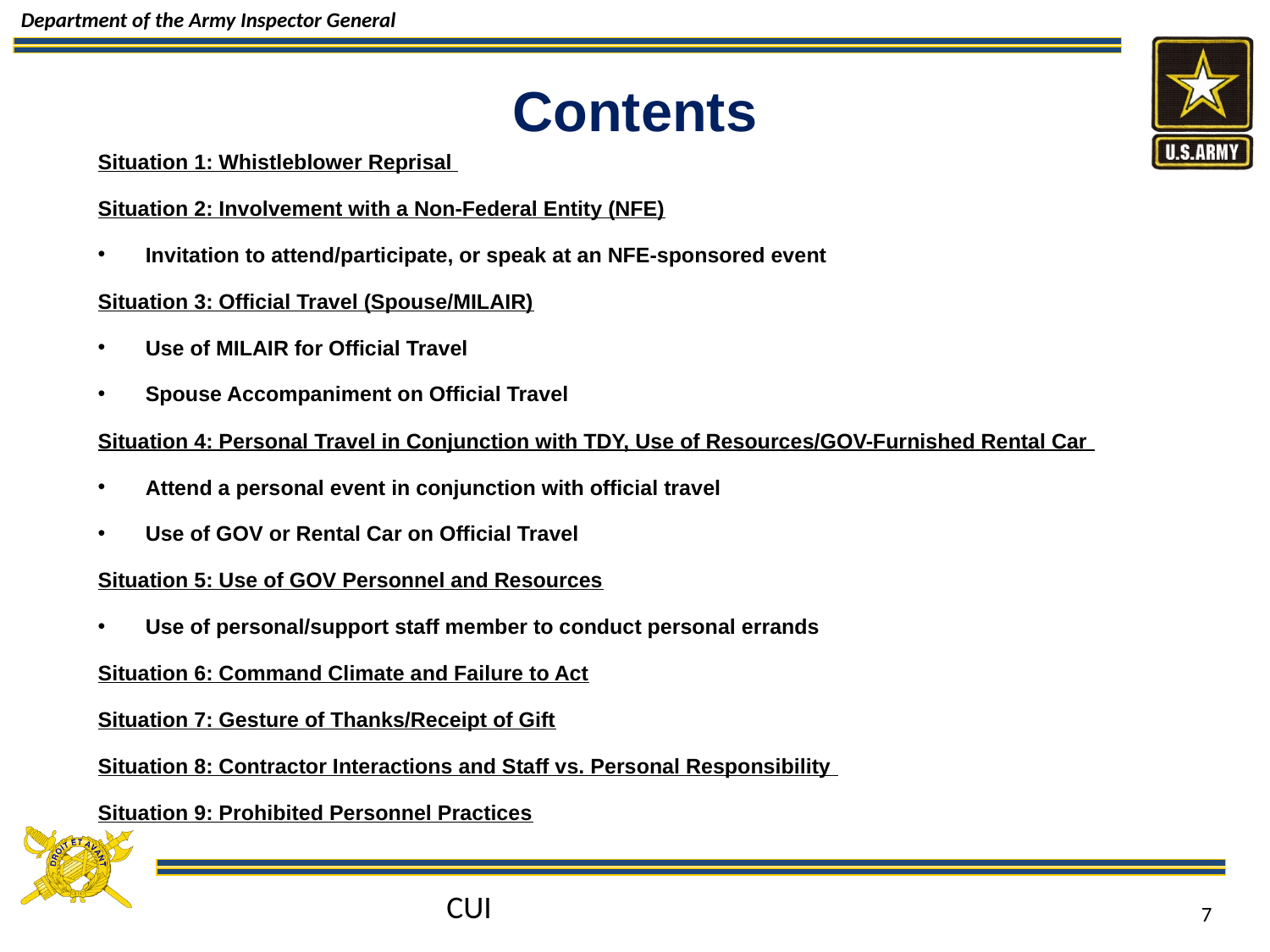

# Contents
Situation 1: Whistleblower Reprisal
Situation 2: Involvement with a Non-Federal Entity (NFE)
Invitation to attend/participate, or speak at an NFE-sponsored event
Situation 3: Official Travel (Spouse/MILAIR)
Use of MILAIR for Official Travel
Spouse Accompaniment on Official Travel
Situation 4: Personal Travel in Conjunction with TDY, Use of Resources/GOV-Furnished Rental Car
Attend a personal event in conjunction with official travel
Use of GOV or Rental Car on Official Travel
Situation 5: Use of GOV Personnel and Resources
Use of personal/support staff member to conduct personal errands
Situation 6: Command Climate and Failure to Act
Situation 7: Gesture of Thanks/Receipt of Gift
Situation 8: Contractor Interactions and Staff vs. Personal Responsibility
Situation 9: Prohibited Personnel Practices

CUI